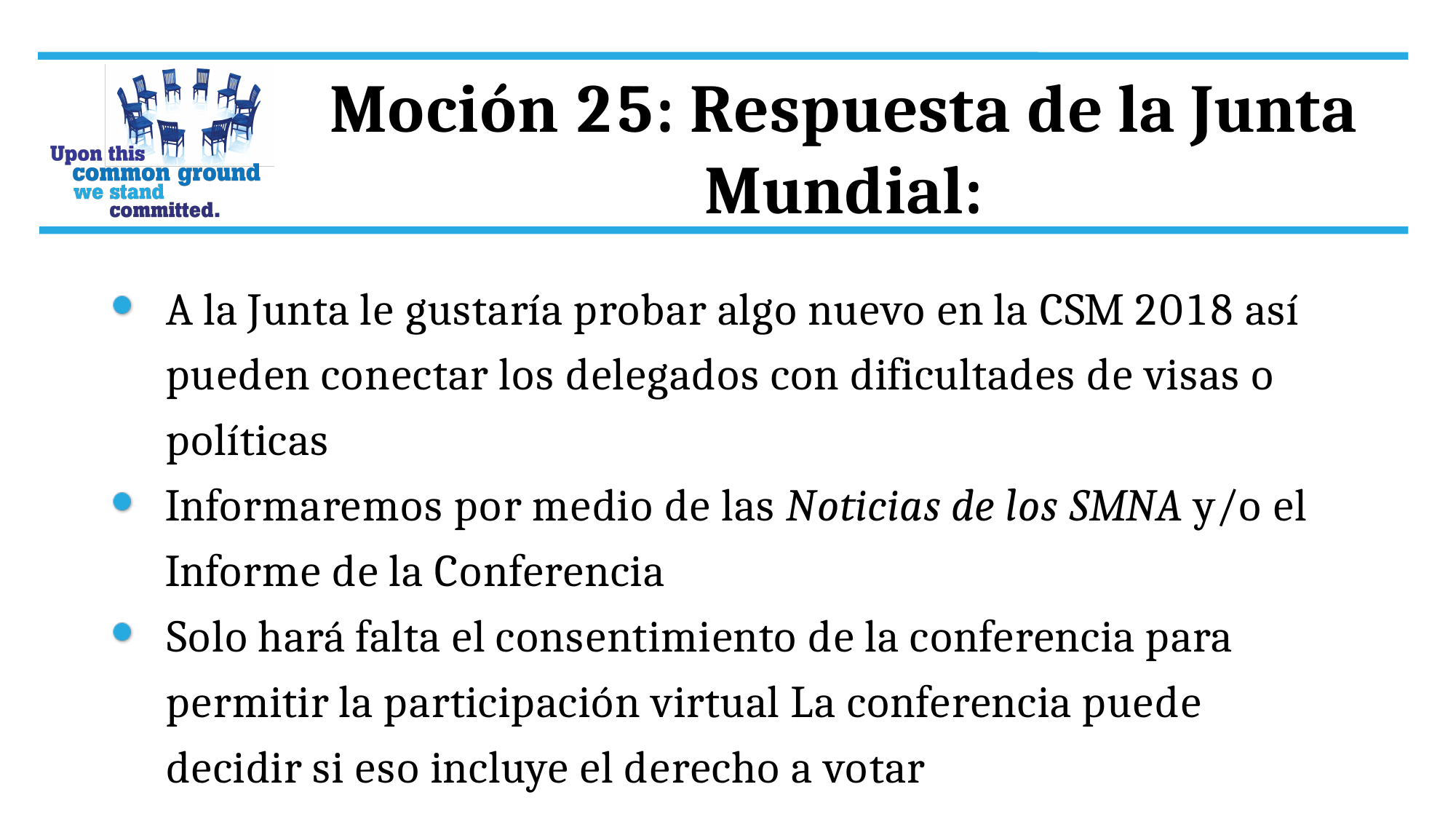

Moción 25: Respuesta de la Junta Mundial:
A la Junta le gustaría probar algo nuevo en la CSM 2018 así pueden conectar los delegados con dificultades de visas o políticas
Informaremos por medio de las Noticias de los SMNA y/o el Informe de la Conferencia
Solo hará falta el consentimiento de la conferencia para permitir la participación virtual La conferencia puede decidir si eso incluye el derecho a votar